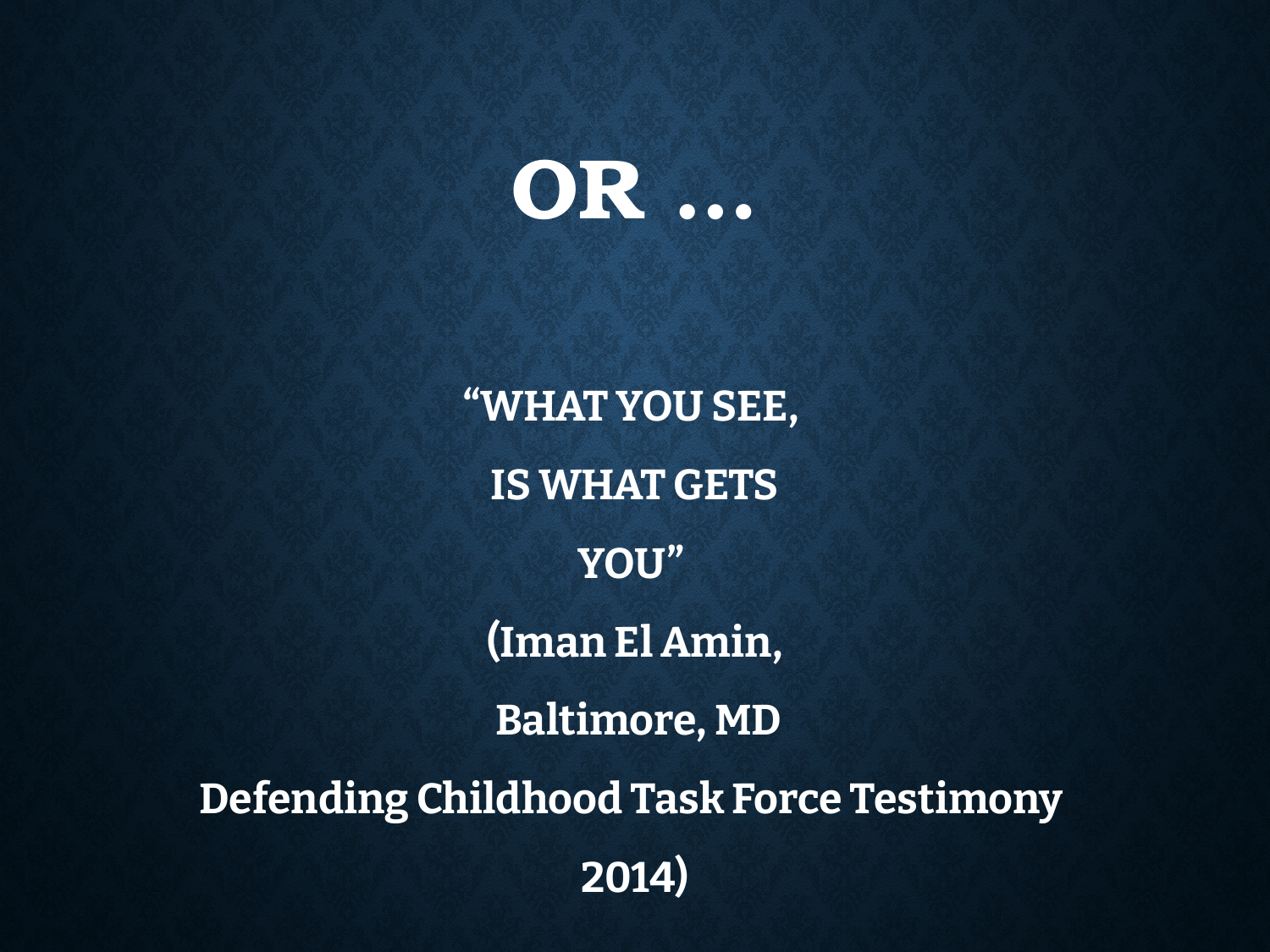

# OR …
“WHAT YOU SEE,
IS WHAT GETS
YOU”
(Iman El Amin,
 Baltimore, MD
Defending Childhood Task Force Testimony
2014)